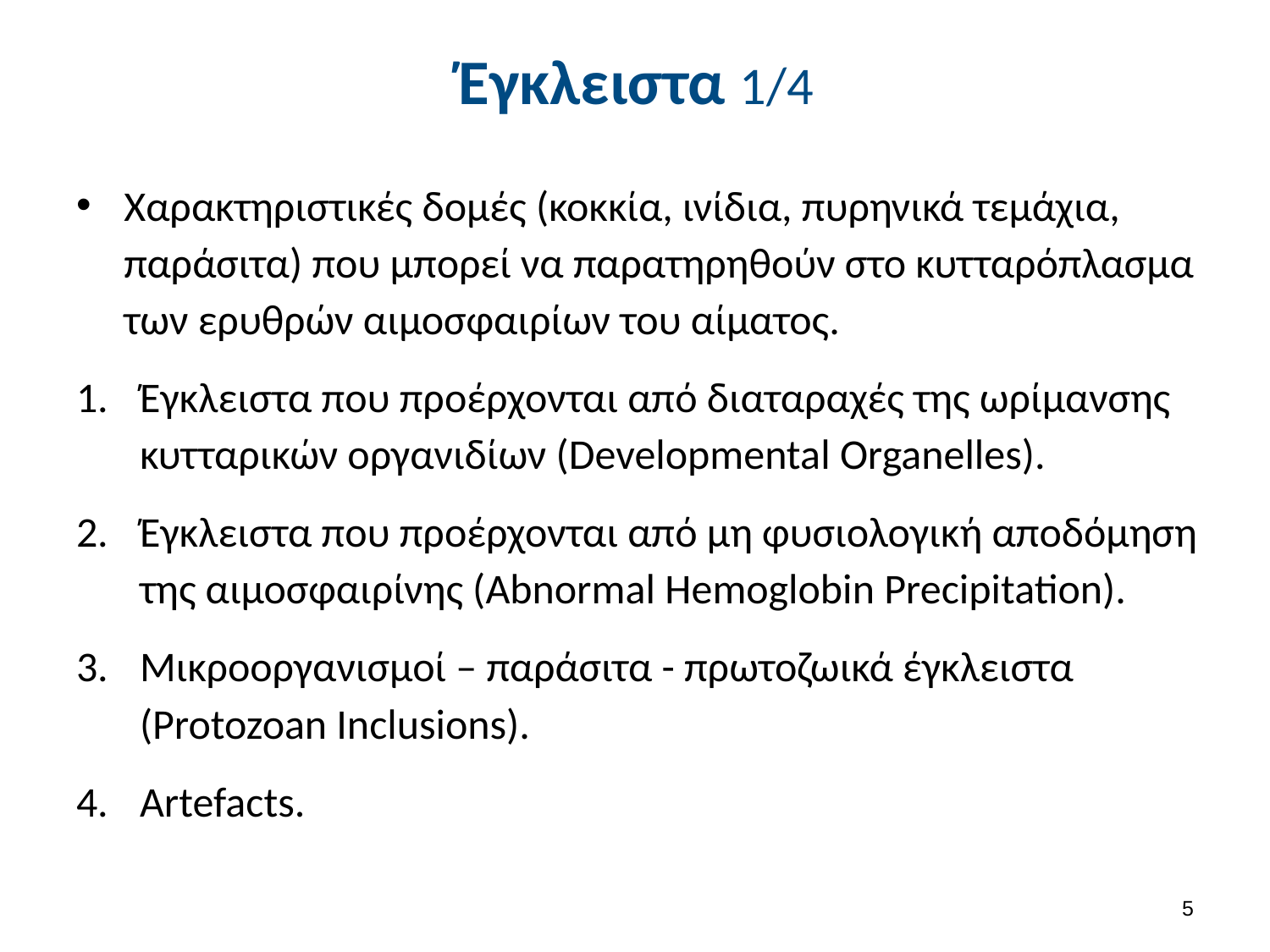

# Έγκλειστα 1/4
Χαρακτηριστικές δομές (κοκκία, ινίδια, πυρηνικά τεμάχια, παράσιτα) που μπορεί να παρατηρηθούν στο κυτταρόπλασμα των ερυθρών αιμοσφαιρίων του αίματος.
Έγκλειστα που προέρχονται από διαταραχές της ωρίμανσης κυτταρικών οργανιδίων (Developmental Organelles).
Έγκλειστα που προέρχονται από μη φυσιολογική αποδόμηση της αιμοσφαιρίνης (Abnormal Hemoglobin Precipitation).
Μικροοργανισμοί – παράσιτα - πρωτοζωικά έγκλειστα (Protozoan Inclusions).
Artefacts.
5